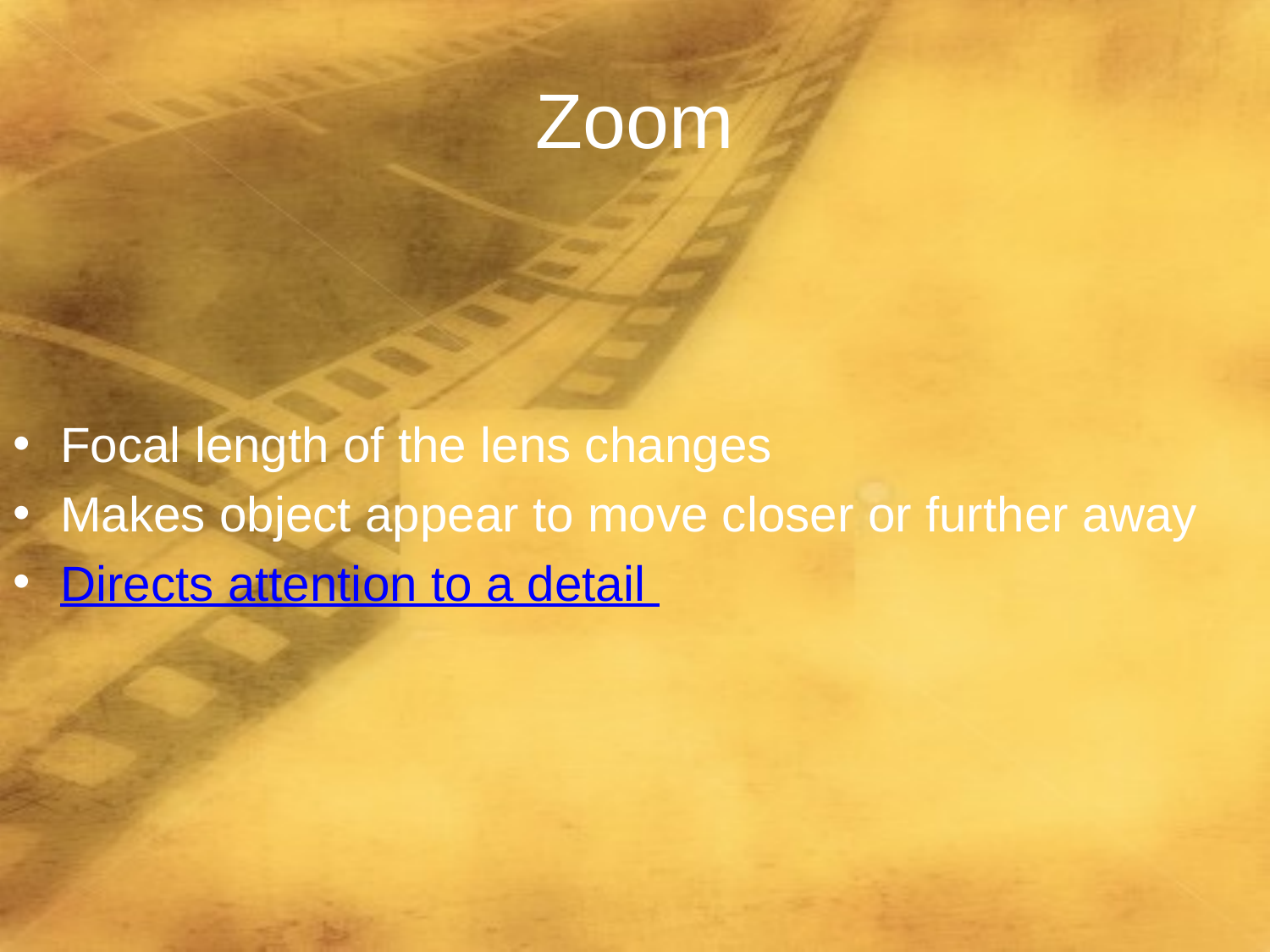

# Zoom
Focal length of the lens changes
Makes object appear to move closer or further away
Directs attention to a detail